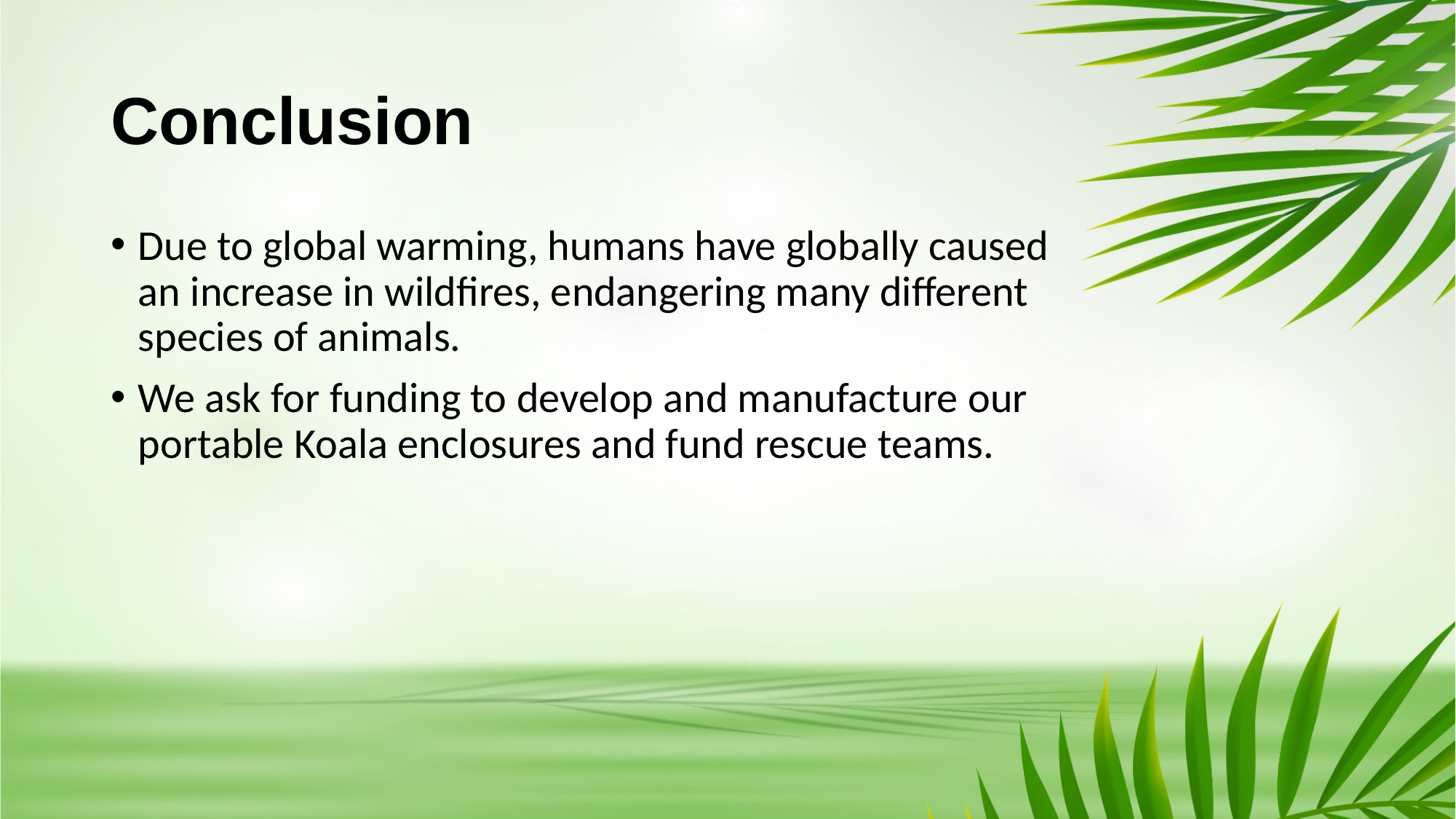

# Conclusion
Due to global warming, humans have globally caused an increase in wildfires, endangering many different species of animals.
We ask for funding to develop and manufacture our portable Koala enclosures and fund rescue teams.